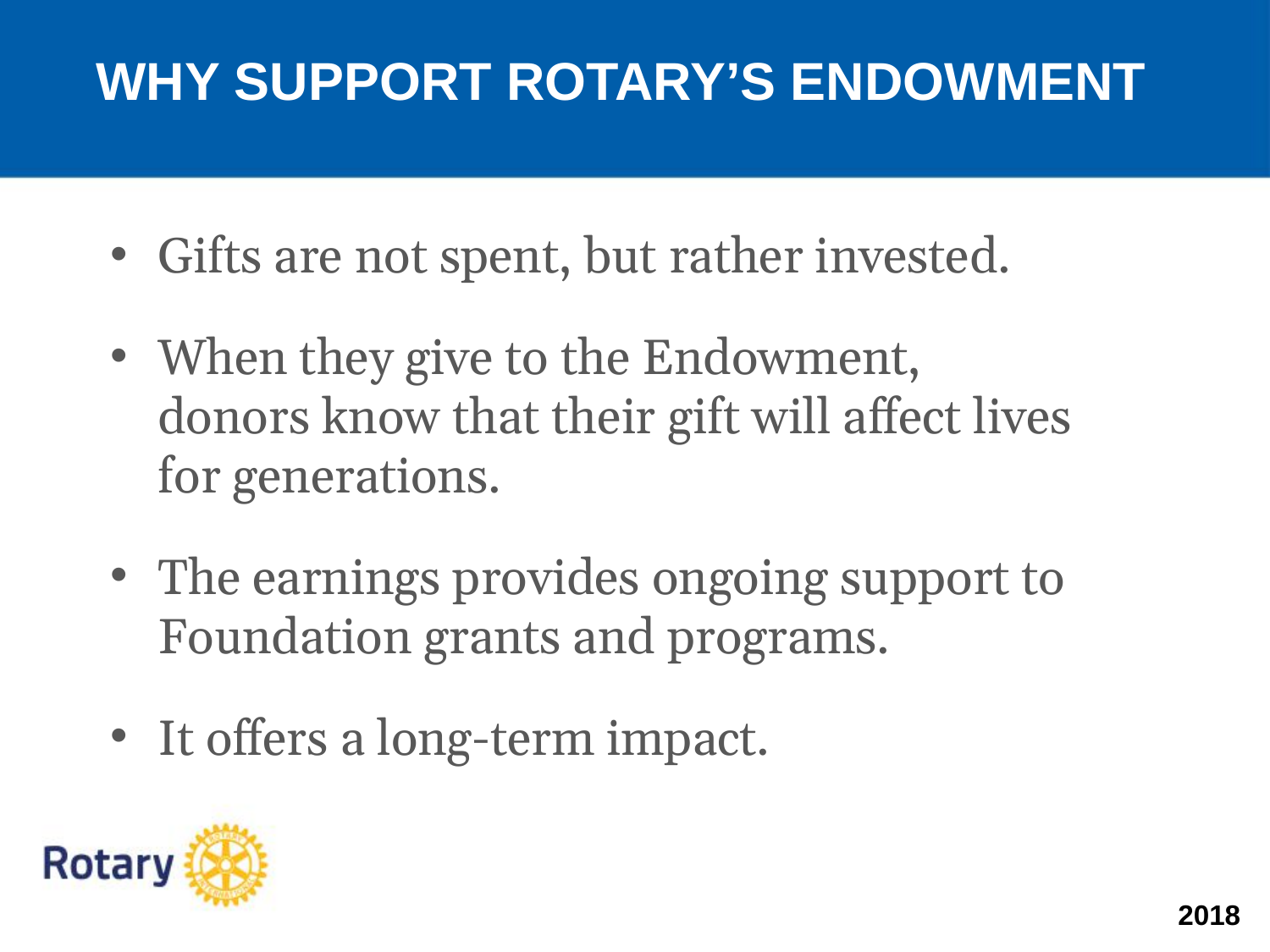

WHY SUPPORT ROTARY’S ENDOWMENT
Gifts are not spent, but rather invested.
When they give to the Endowment, donors know that their gift will affect lives for generations.
The earnings provides ongoing support to Foundation grants and programs.
It offers a long-term impact.